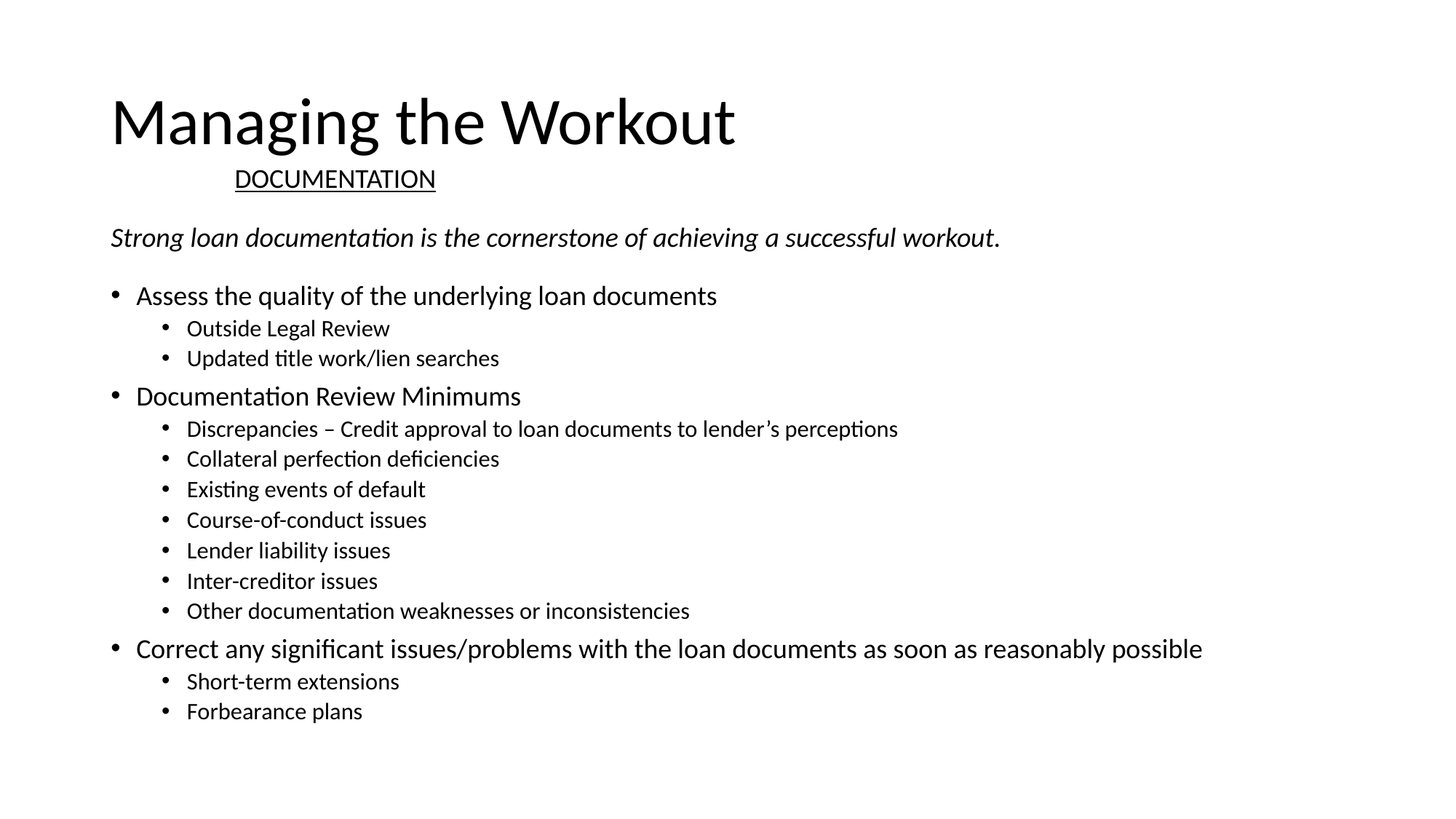

# Managing the Workout
DOCUMENTATION
Strong loan documentation is the cornerstone of achieving a successful workout.

Assess the quality of the underlying loan documents
Outside Legal Review
Updated title work/lien searches
Documentation Review Minimums
Discrepancies – Credit approval to loan documents to lender’s perceptions
Collateral perfection deficiencies
Existing events of default
Course-of-conduct issues
Lender liability issues
Inter-creditor issues
Other documentation weaknesses or inconsistencies
Correct any significant issues/problems with the loan documents as soon as reasonably possible
Short-term extensions
Forbearance plans